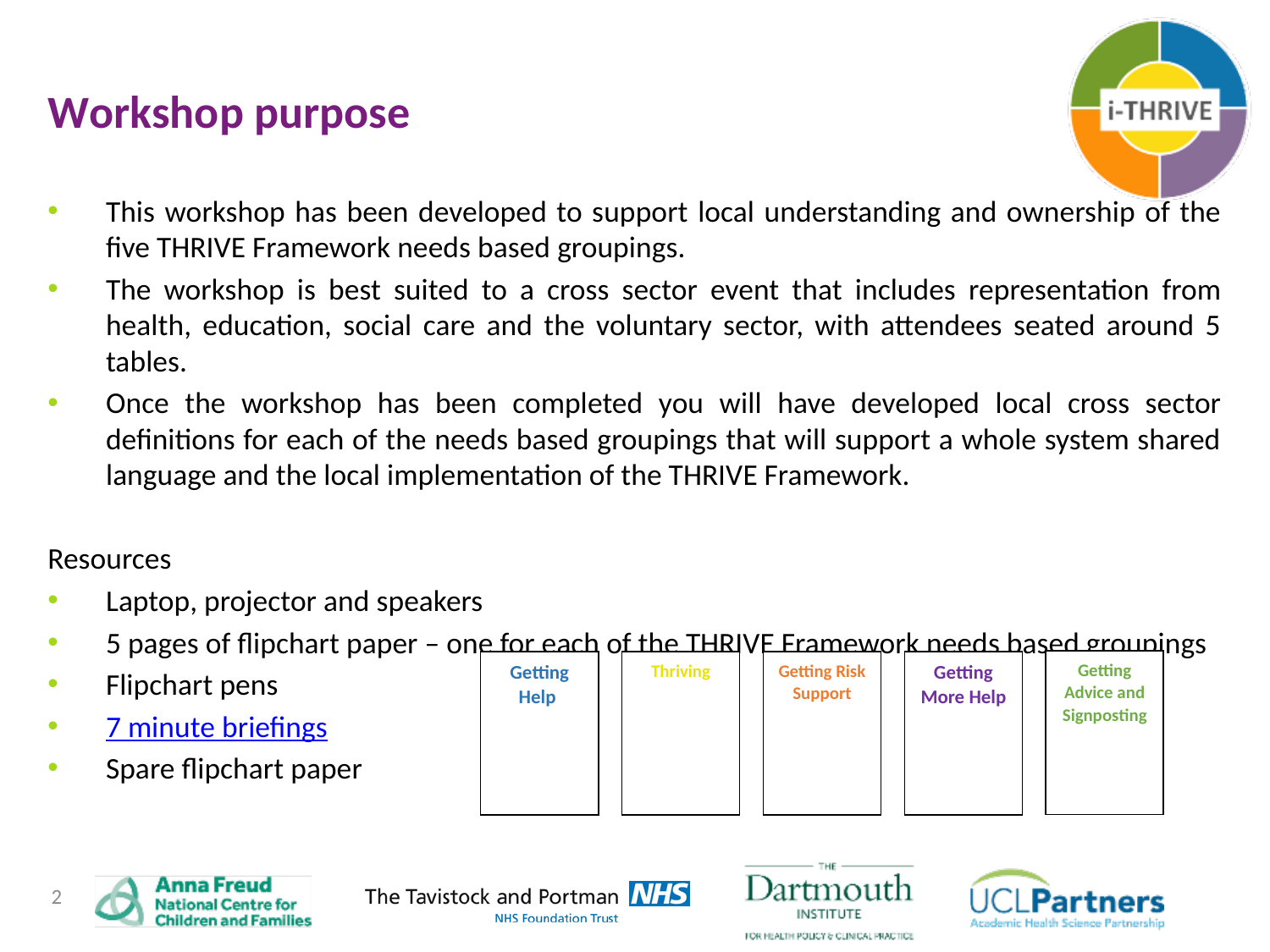

Workshop purpose
This workshop has been developed to support local understanding and ownership of the five THRIVE Framework needs based groupings.
The workshop is best suited to a cross sector event that includes representation from health, education, social care and the voluntary sector, with attendees seated around 5 tables.
Once the workshop has been completed you will have developed local cross sector definitions for each of the needs based groupings that will support a whole system shared language and the local implementation of the THRIVE Framework.

Resources
Laptop, projector and speakers
5 pages of flipchart paper – one for each of the THRIVE Framework needs based groupings
Flipchart pens
7 minute briefings
Spare flipchart paper

Getting Advice and Signposting
Getting Help
Thriving
Getting Risk Support
Getting More Help